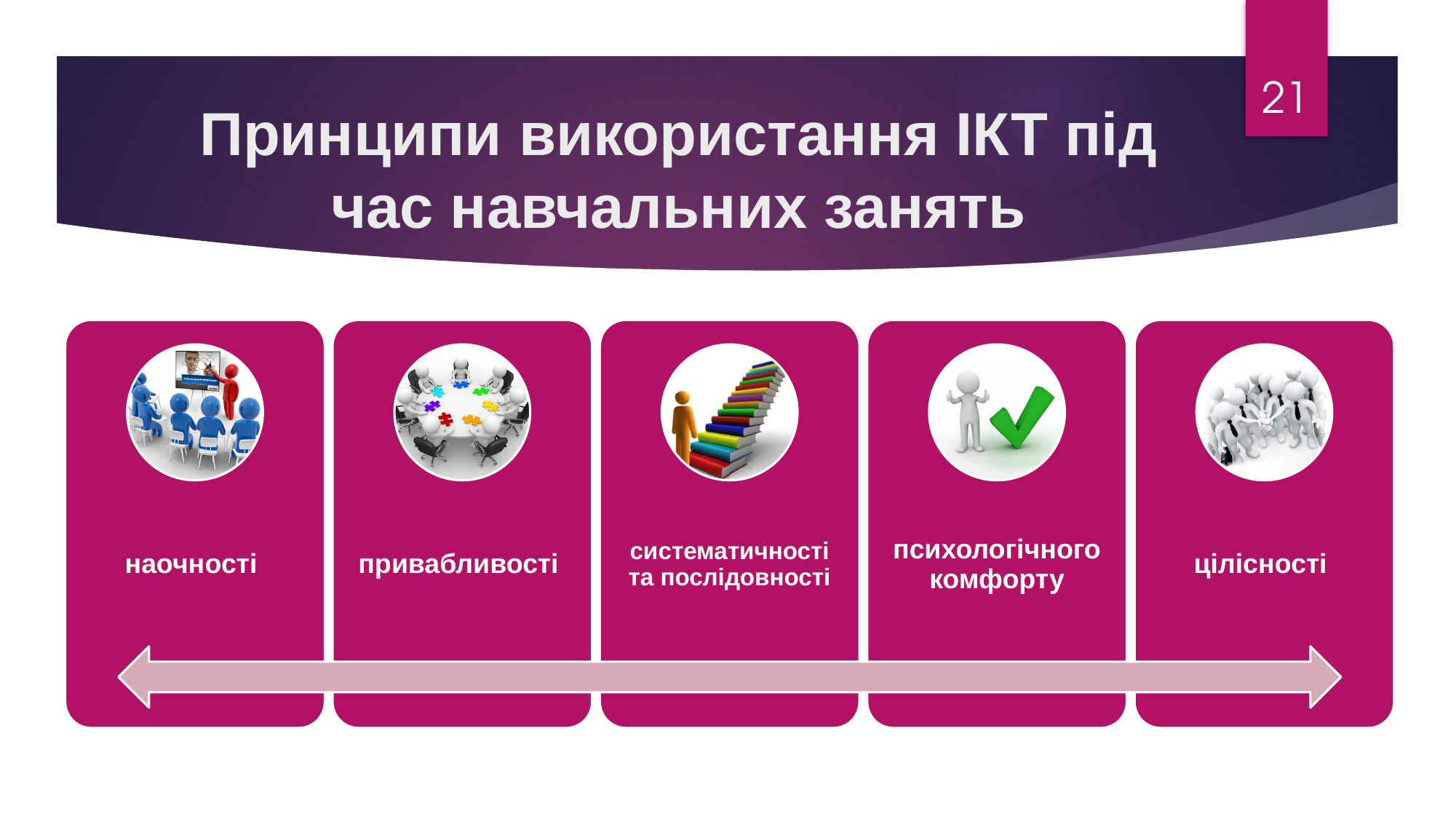

21
# Принципи використання ІКТ під час навчальних занять
наочності
привабливості
систематичності та послідовності
психологічного комфорту
цілісності